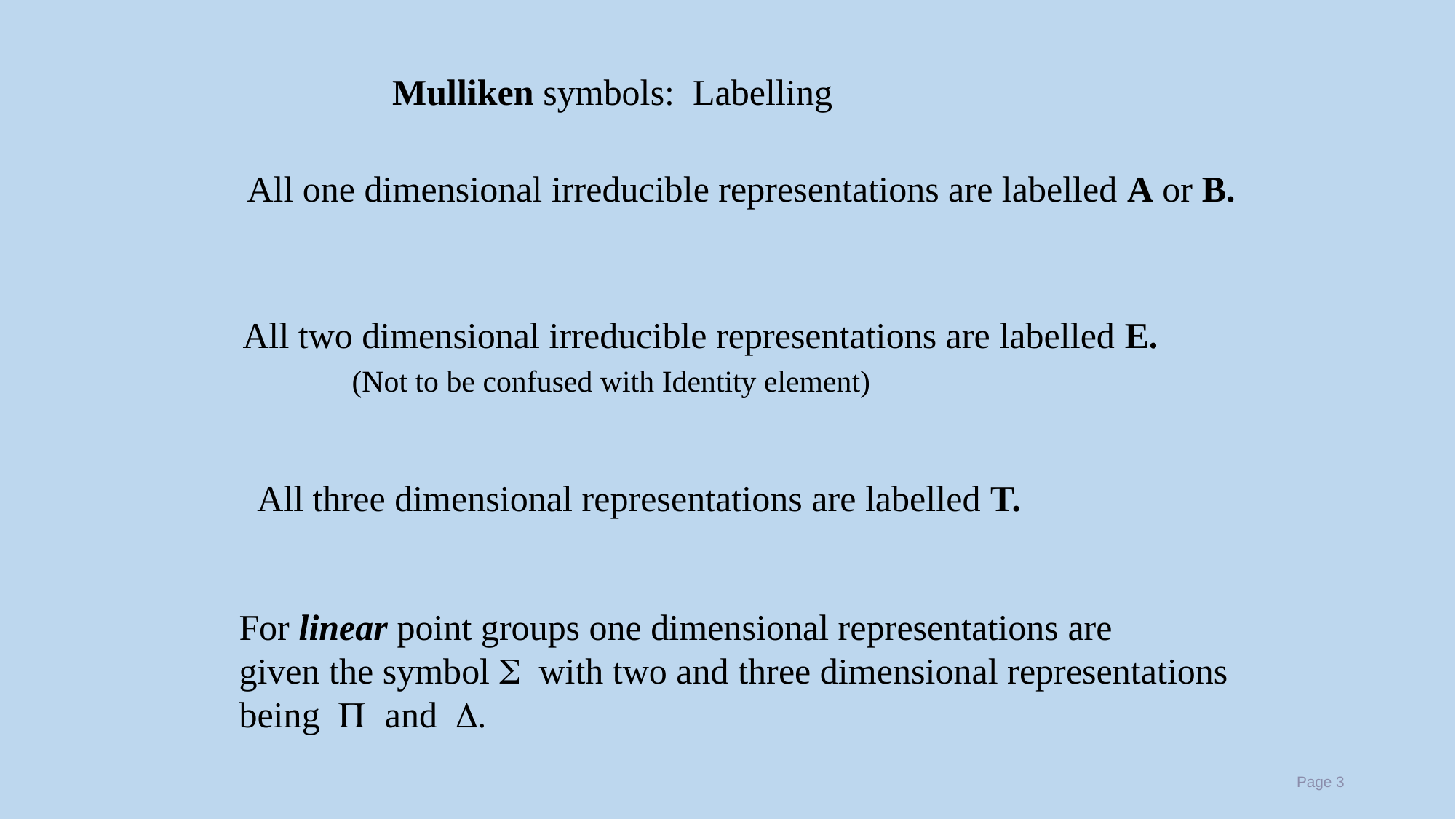

Mulliken symbols:  Labelling
All one dimensional irreducible representations are labelled A or B.
All two dimensional irreducible representations are labelled E.
	(Not to be confused with Identity element)
All three dimensional representations are labelled T.
For linear point groups one dimensional representations are
given the symbol Σ with two and three dimensional representations
being Π and Δ.
Page 3